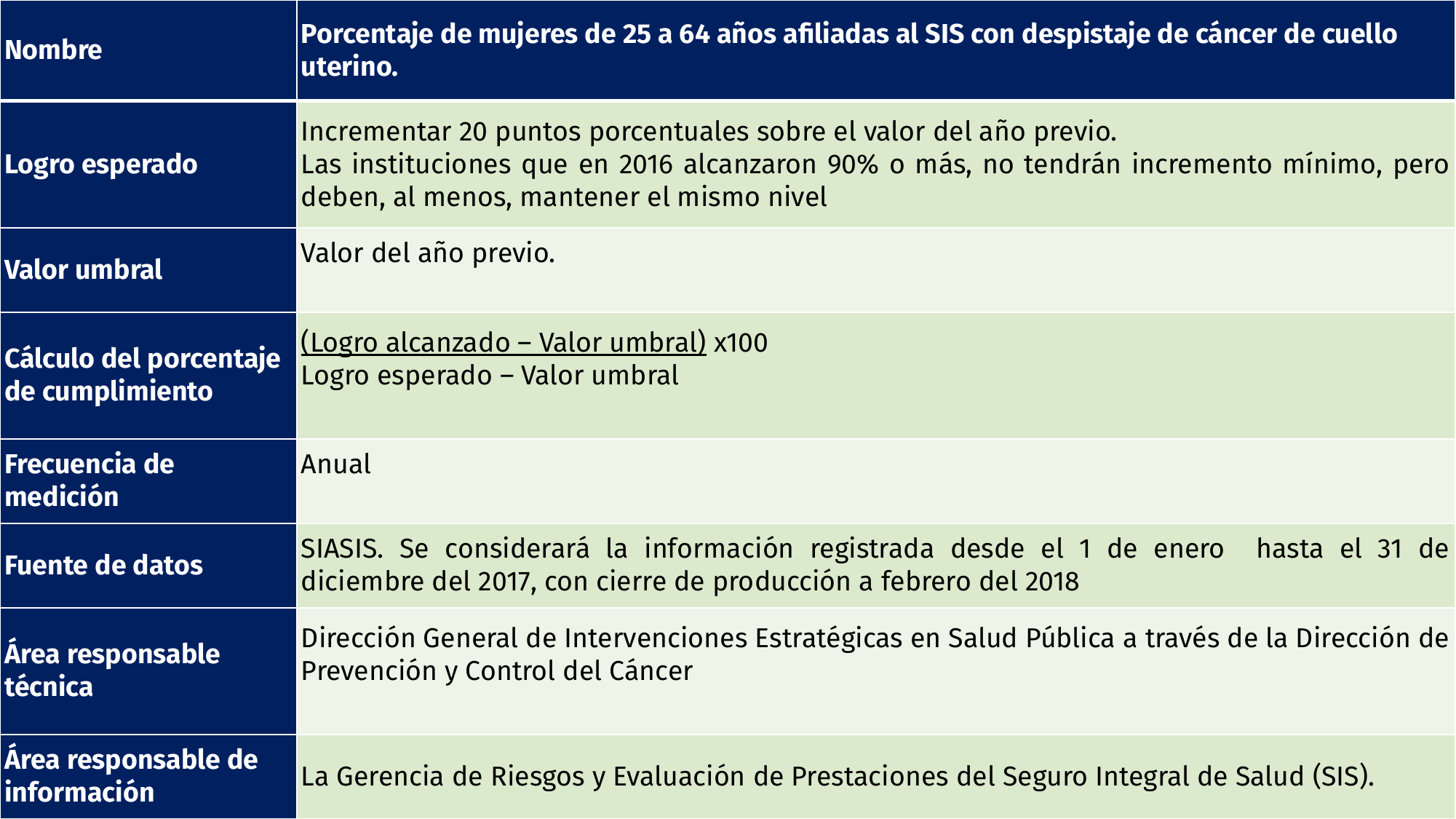

| Nombre | Porcentaje de mujeres de 25 a 64 años afiliadas al SIS con despistaje de cáncer de cuello uterino. |
| --- | --- |
| Logro esperado | Incrementar 20 puntos porcentuales sobre el valor del año previo. Las instituciones que en 2016 alcanzaron 90% o más, no tendrán incremento mínimo, pero deben, al menos, mantener el mismo nivel |
| Valor umbral | Valor del año previo. |
| Cálculo del porcentaje de cumplimiento | (Logro alcanzado – Valor umbral) x100 Logro esperado – Valor umbral |
| Frecuencia de medición | Anual |
| Fuente de datos | SIASIS. Se considerará la información registrada desde el 1 de enero hasta el 31 de diciembre del 2017, con cierre de producción a febrero del 2018 |
| Área responsable técnica | Dirección General de Intervenciones Estratégicas en Salud Pública a través de la Dirección de Prevención y Control del Cáncer |
| Área responsable de información | La Gerencia de Riesgos y Evaluación de Prestaciones del Seguro Integral de Salud (SIS). |